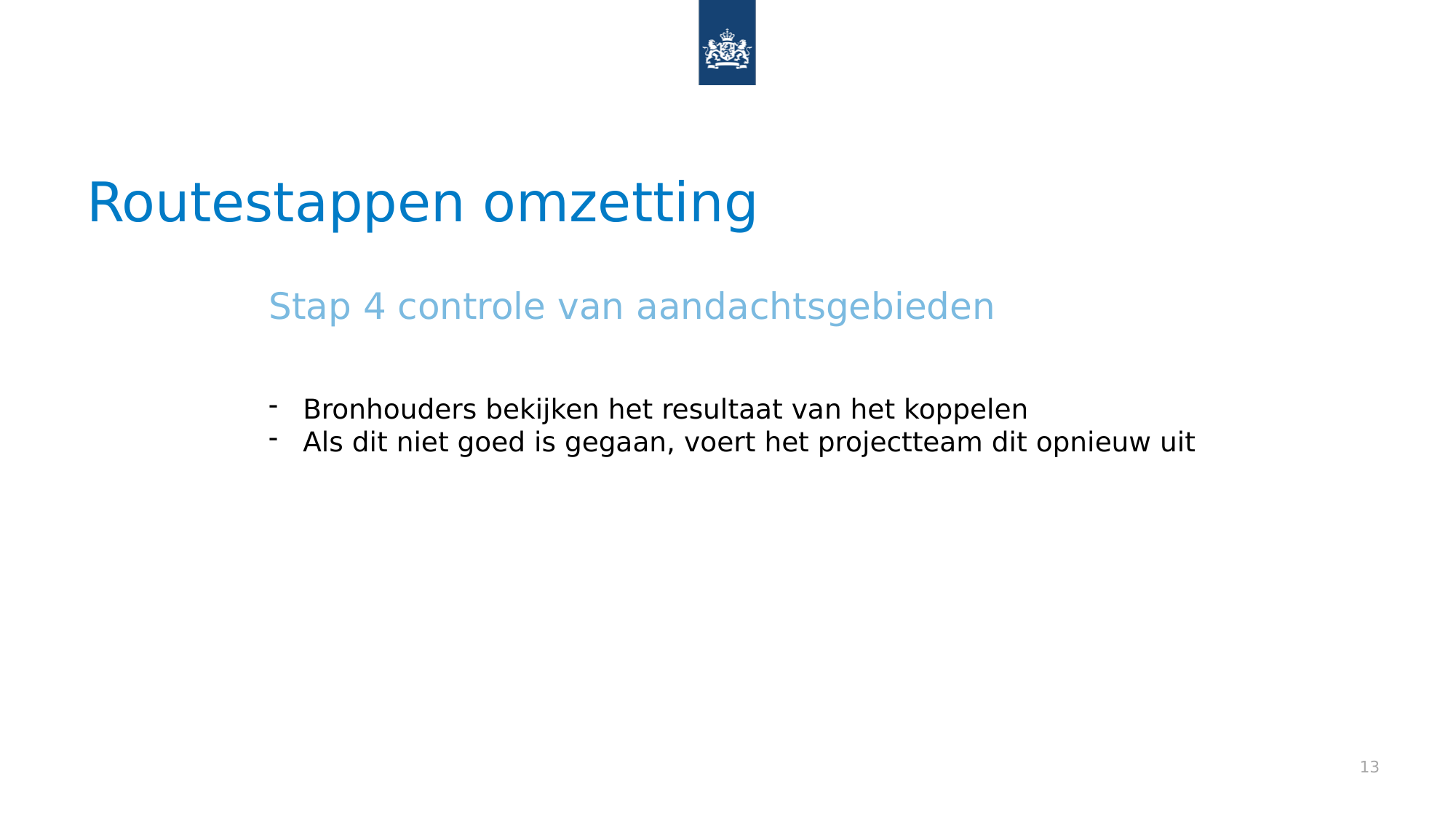

# Routestappen omzetting
Stap 4 controle van aandachtsgebieden

Bronhouders bekijken het resultaat van het koppelen
Als dit niet goed is gegaan, voert het projectteam dit opnieuw uit
13